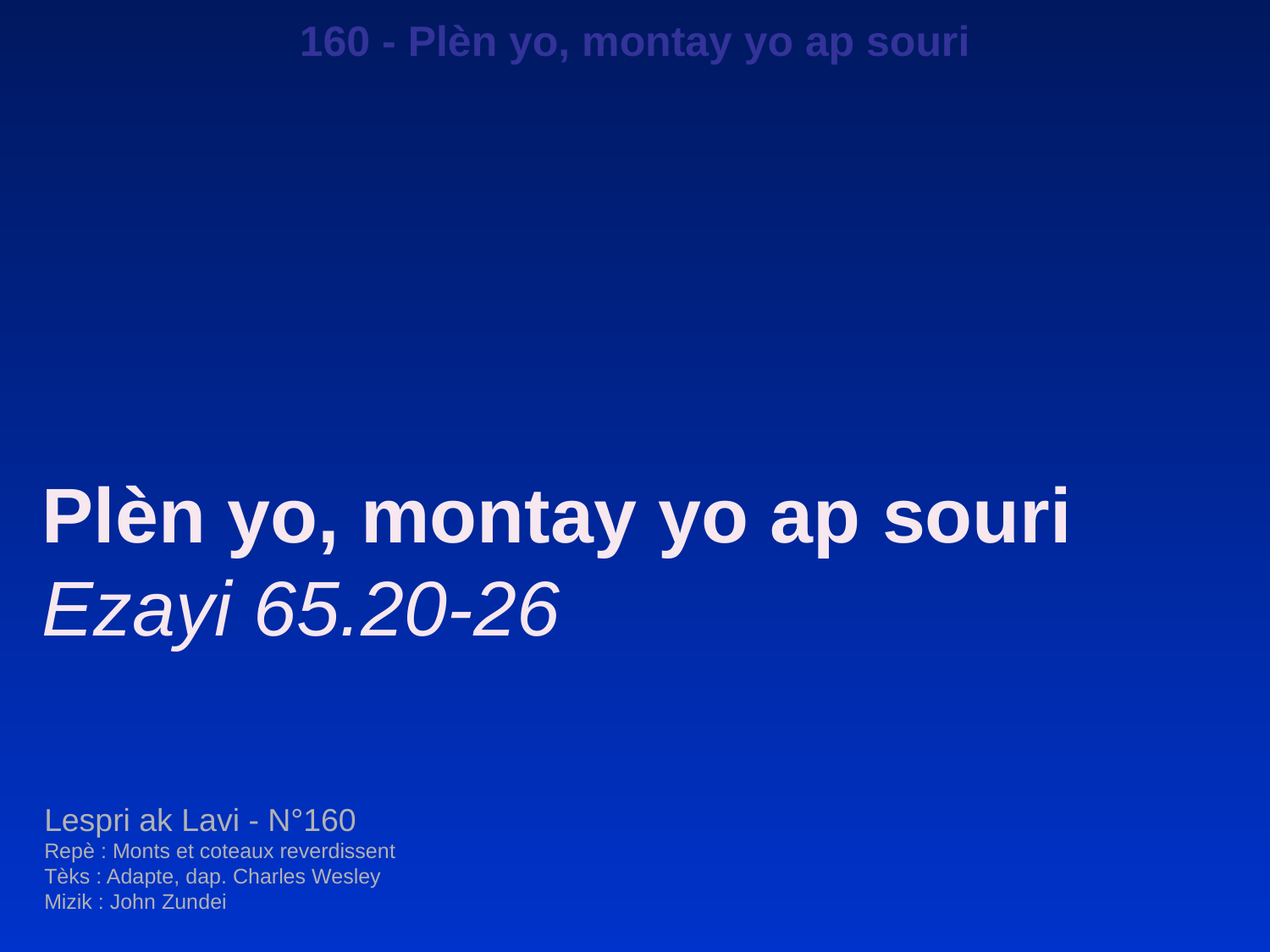

160 - Plèn yo, montay yo ap souri
Plèn yo, montay yo ap souri
Ezayi 65.20-26
Lespri ak Lavi - N°160
Repè : Monts et coteaux reverdissent
Tèks : Adapte, dap. Charles Wesley
Mizik : John Zundei